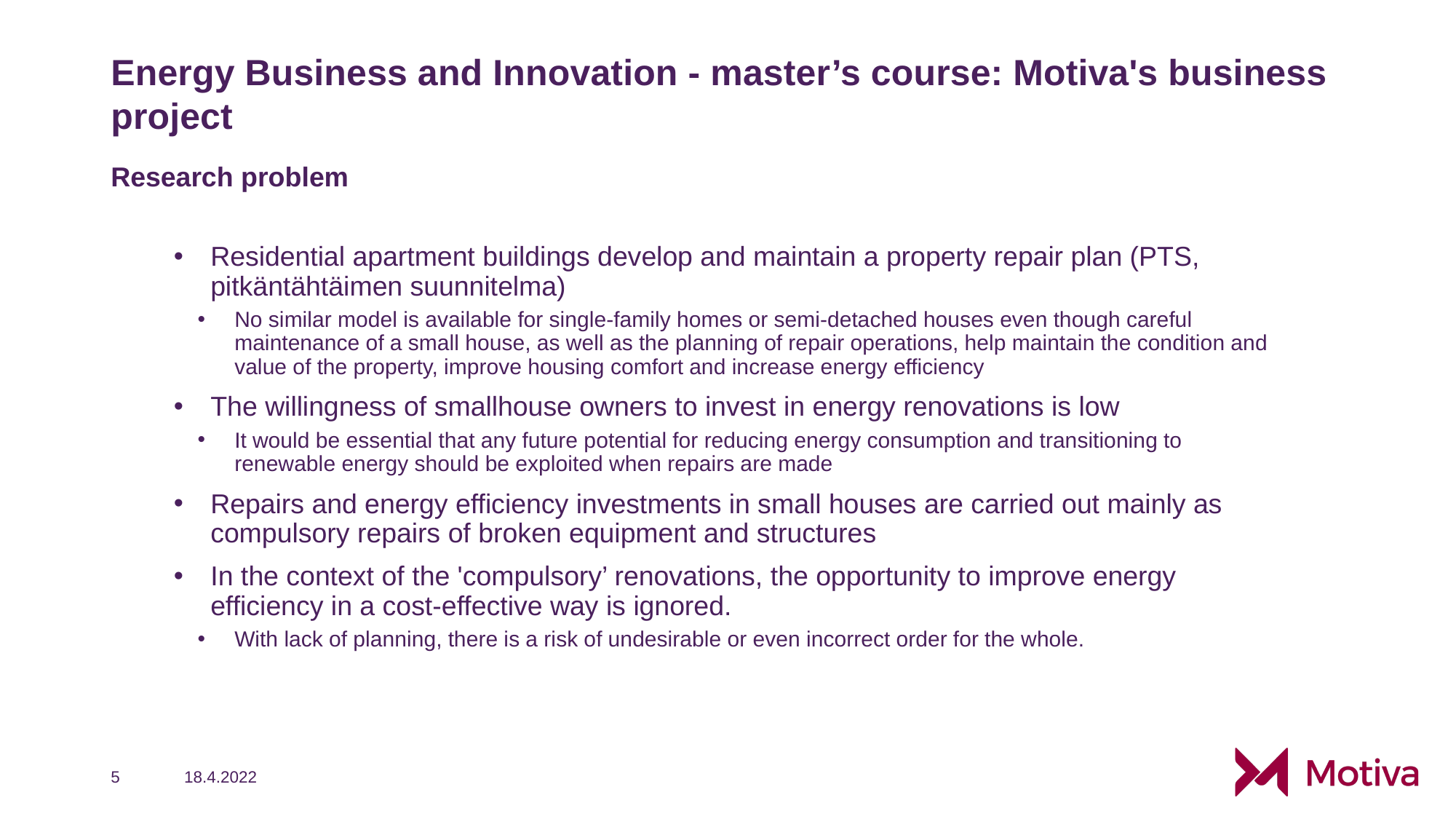

# Energy Business and Innovation - master’s course: Motiva's business project
Research problem
Residential apartment buildings develop and maintain a property repair plan (PTS, pitkäntähtäimen suunnitelma)
No similar model is available for single-family homes or semi-detached houses even though careful maintenance of a small house, as well as the planning of repair operations, help maintain the condition and value of the property, improve housing comfort and increase energy efficiency
The willingness of smallhouse owners to invest in energy renovations is low
It would be essential that any future potential for reducing energy consumption and transitioning to renewable energy should be exploited when repairs are made
Repairs and energy efficiency investments in small houses are carried out mainly as compulsory repairs of broken equipment and structures
In the context of the 'compulsory’ renovations, the opportunity to improve energy efficiency in a cost-effective way is ignored.
With lack of planning, there is a risk of undesirable or even incorrect order for the whole.
5
18.4.2022